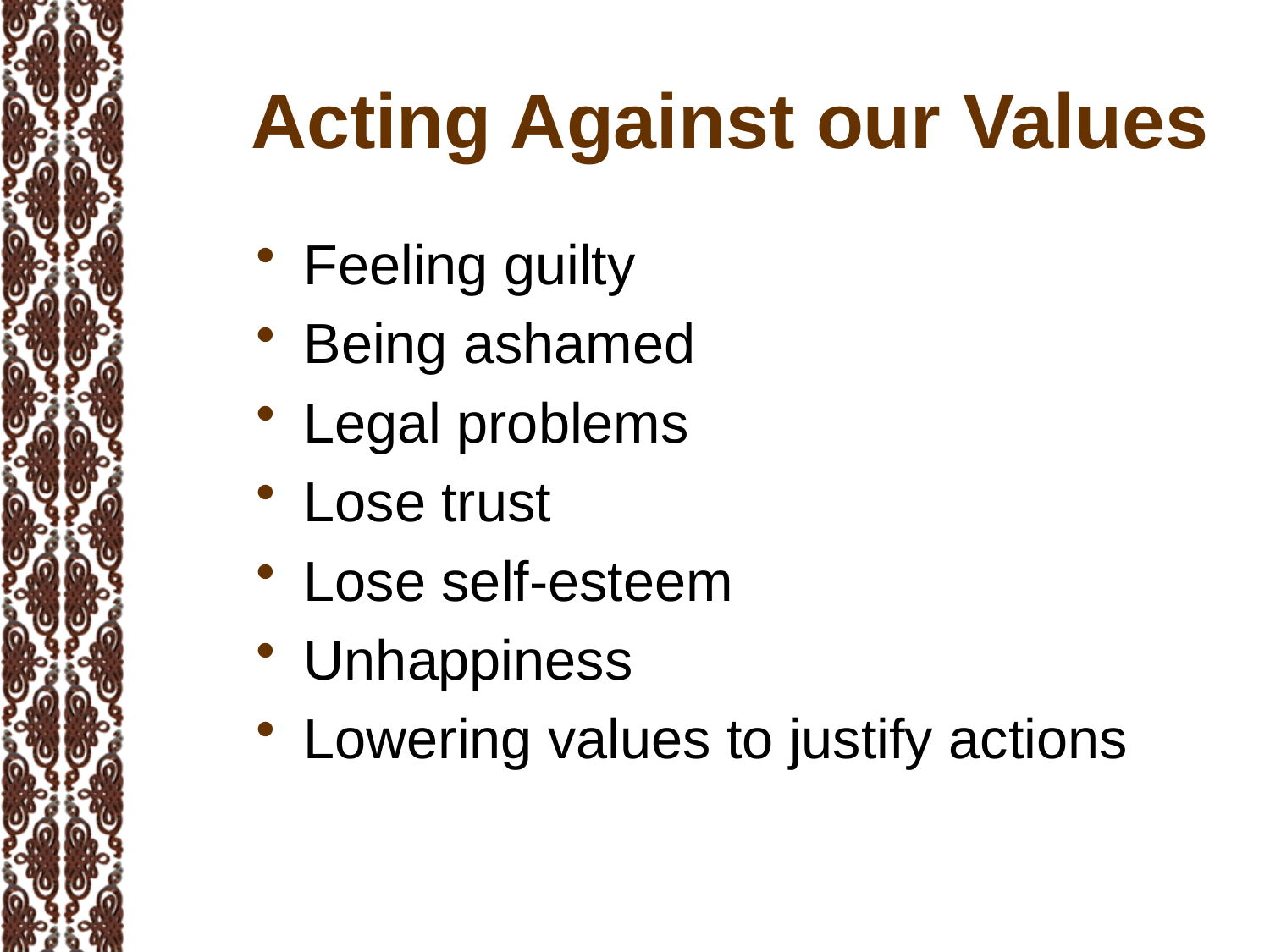

# Acting Against our Values
Feeling guilty
Being ashamed
Legal problems
Lose trust
Lose self-esteem
Unhappiness
Lowering values to justify actions